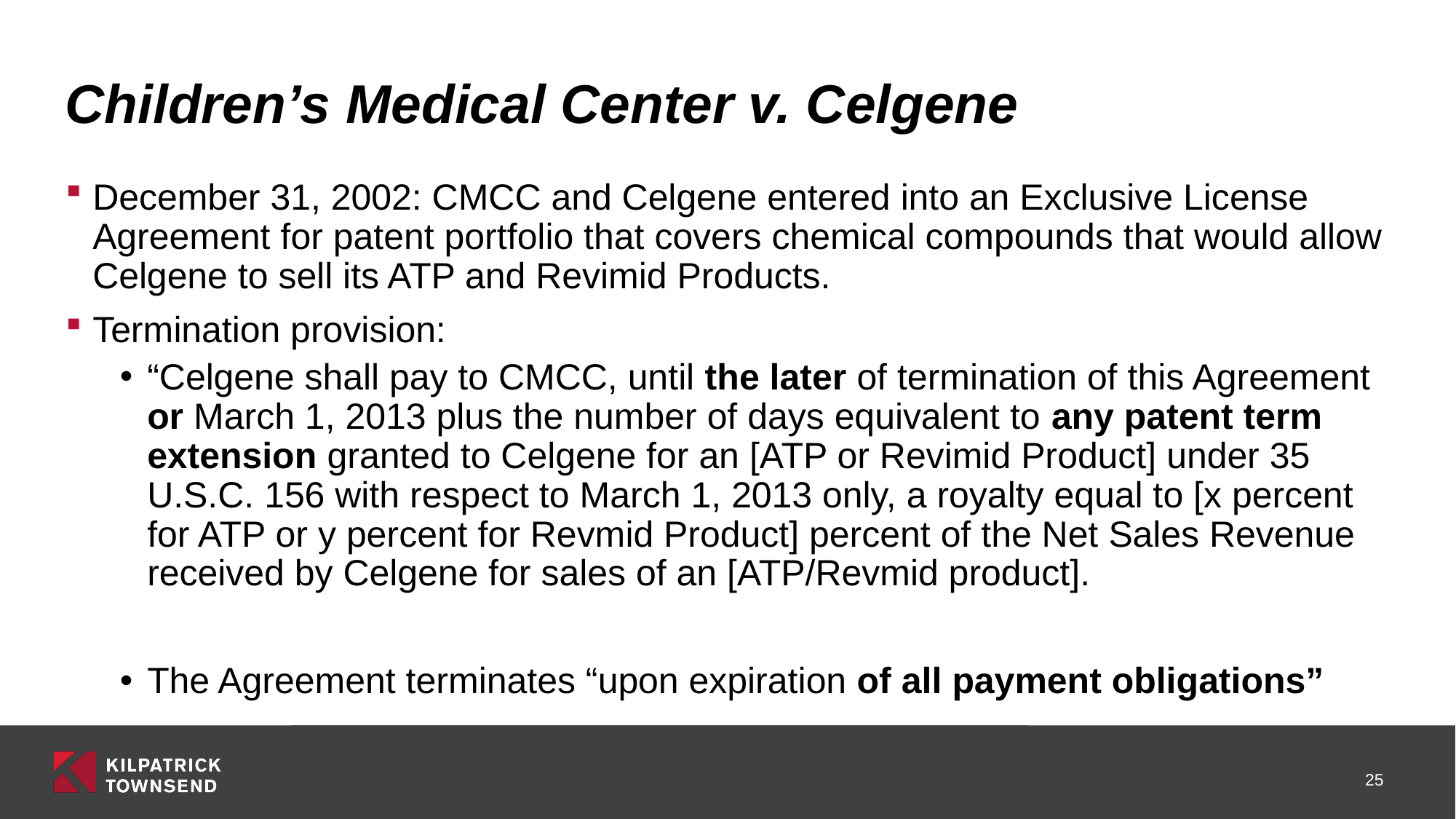

# Children’s Medical Center v. Celgene
December 31, 2002: CMCC and Celgene entered into an Exclusive License Agreement for patent portfolio that covers chemical compounds that would allow Celgene to sell its ATP and Revimid Products.
Termination provision:
“Celgene shall pay to CMCC, until the later of termination of this Agreement or March 1, 2013 plus the number of days equivalent to any patent term extension granted to Celgene for an [ATP or Revimid Product] under 35 U.S.C. 156 with respect to March 1, 2013 only, a royalty equal to [x percent for ATP or y percent for Revmid Product] percent of the Net Sales Revenue received by Celgene for sales of an [ATP/Revmid product].

The Agreement terminates “upon expiration of all payment obligations”

25